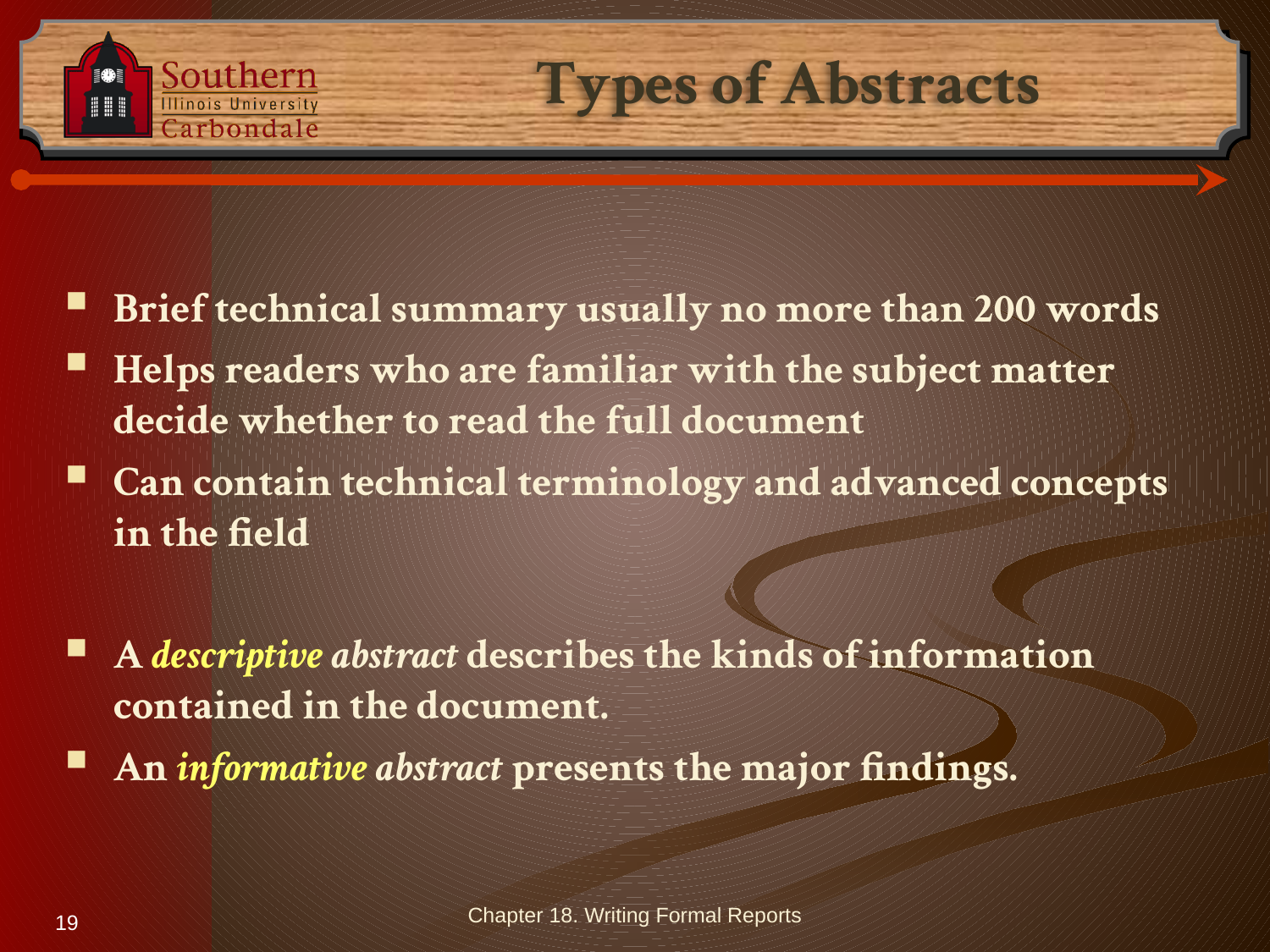

# Types of Abstracts
Brief technical summary usually no more than 200 words
Helps readers who are familiar with the subject matter decide whether to read the full document
Can contain technical terminology and advanced concepts in the field

A descriptive abstract describes the kinds of information contained in the document.
An informative abstract presents the major findings.
Chapter 18. Writing Formal Reports
19